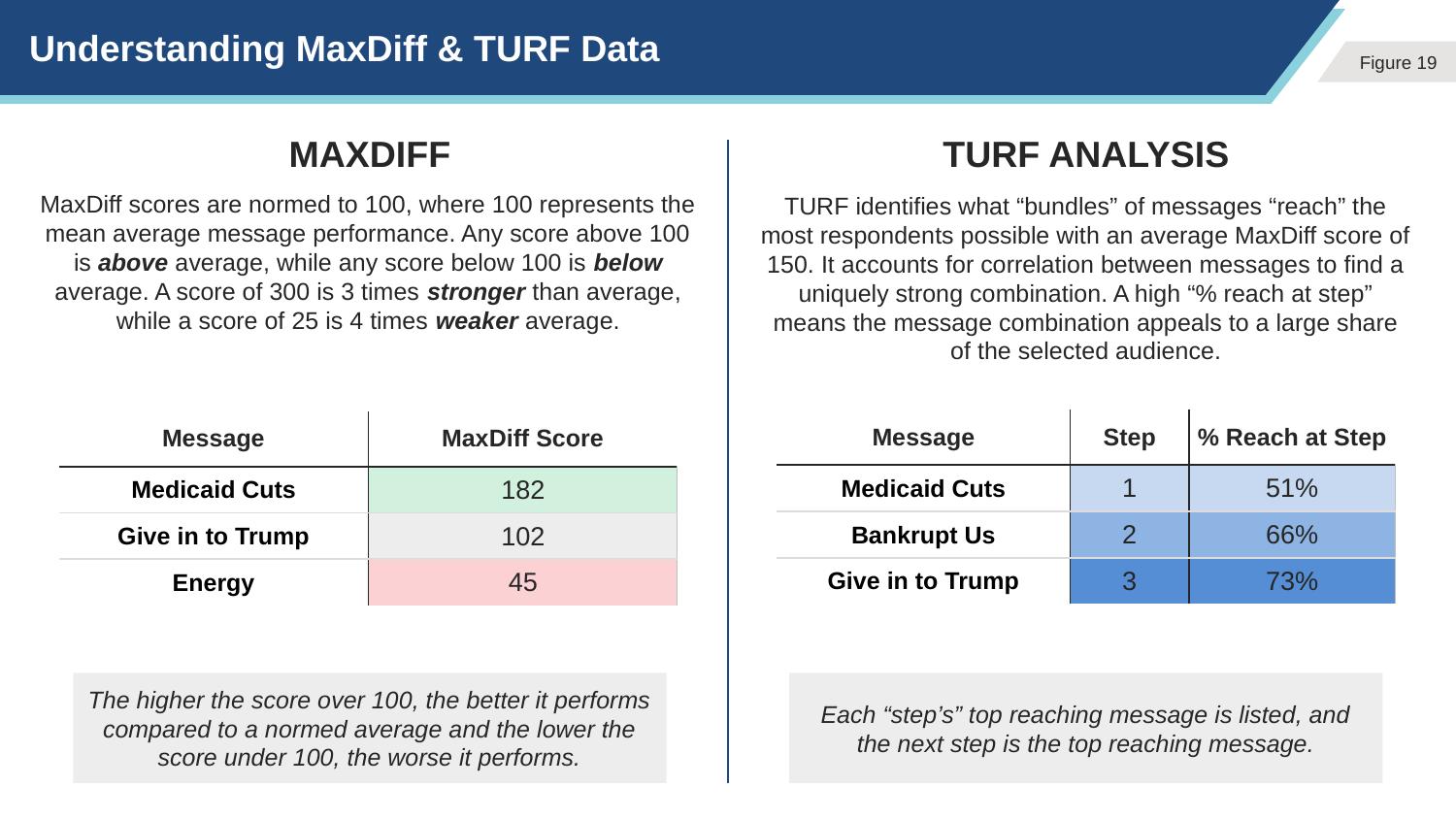

# Understanding MaxDiff & TURF Data
MAXDIFF
TURF ANALYSIS
MaxDiff scores are normed to 100, where 100 represents the mean average message performance. Any score above 100 is above average, while any score below 100 is below average. A score of 300 is 3 times stronger than average, while a score of 25 is 4 times weaker average.
TURF identifies what “bundles” of messages “reach” the most respondents possible with an average MaxDiff score of 150. It accounts for correlation between messages to find a uniquely strong combination. A high “% reach at step” means the message combination appeals to a large share of the selected audience.
| Message | Step | % Reach at Step |
| --- | --- | --- |
| Medicaid Cuts | 1 | 51% |
| Bankrupt Us | 2 | 66% |
| Give in to Trump | 3 | 73% |
| Message | MaxDiff Score |
| --- | --- |
| Medicaid Cuts | 182 |
| Give in to Trump | 102 |
| Energy | 45 |
The higher the score over 100, the better it performs compared to a normed average and the lower the score under 100, the worse it performs.
Each “step’s” top reaching message is listed, and the next step is the top reaching message.